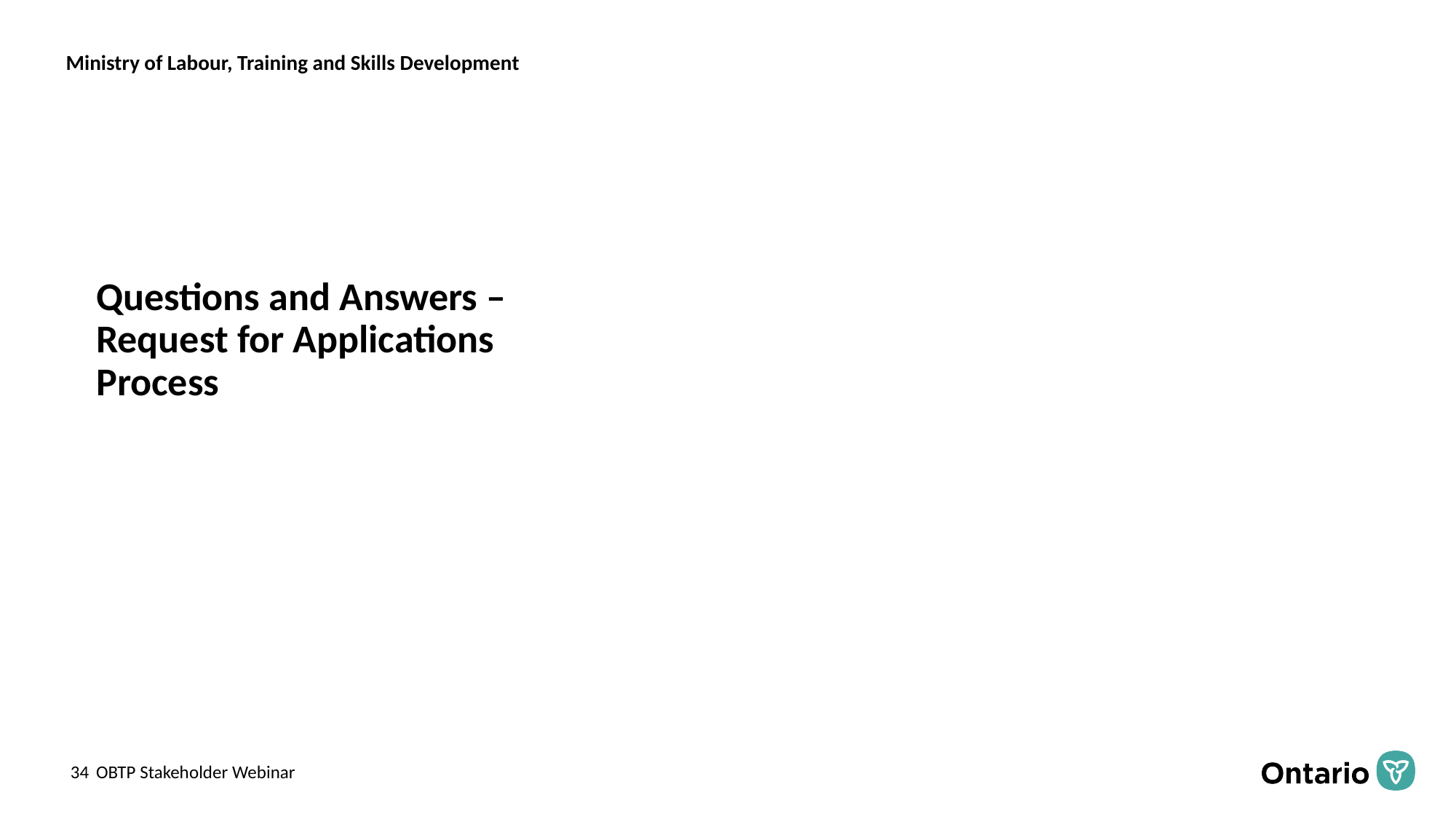

# Questions and Answers –Request for Applications Process
OBTP Stakeholder Webinar
34